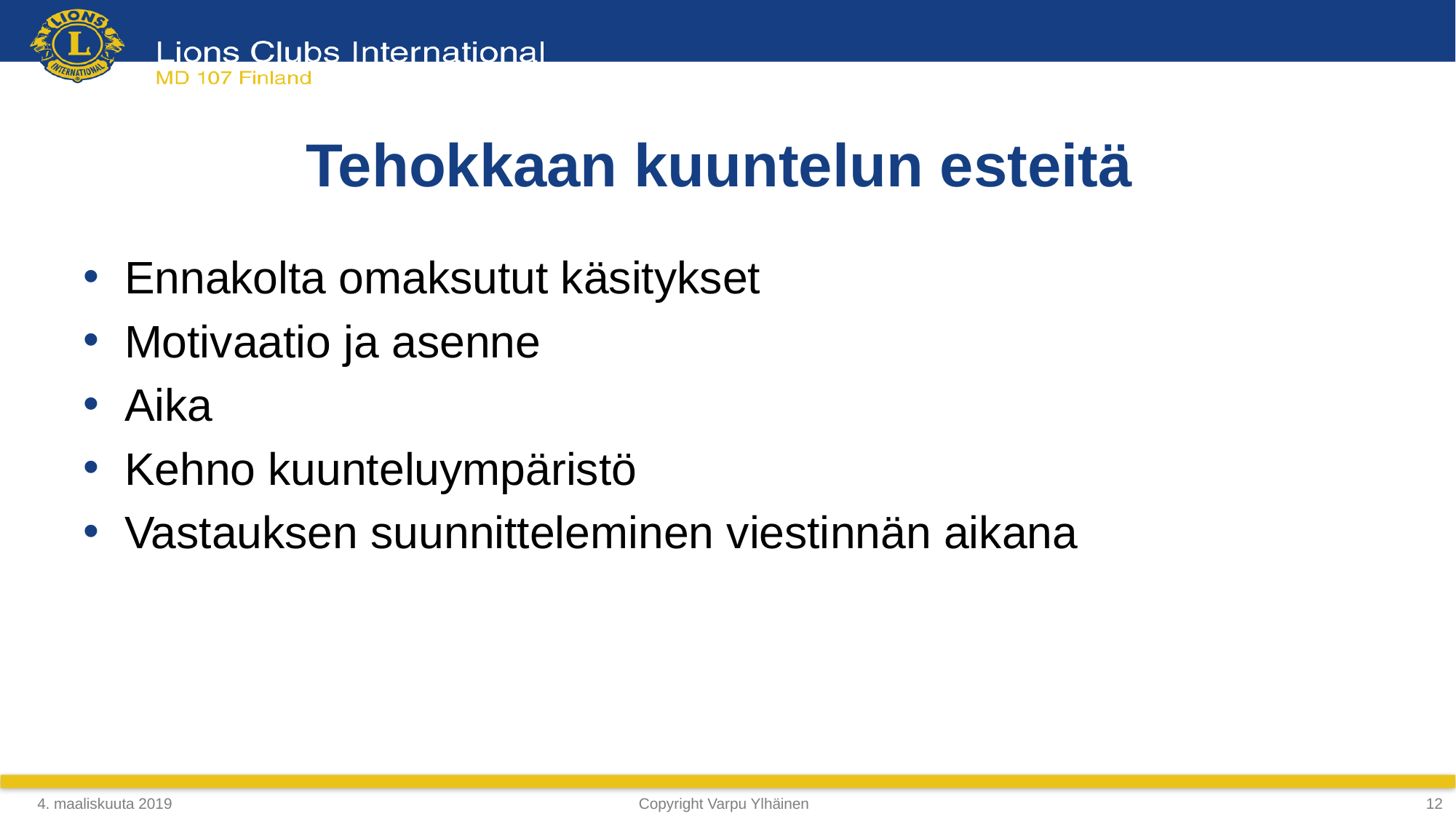

Tehokkaan kuuntelun esteitä
Ennakolta omaksutut käsitykset
Motivaatio ja asenne
Aika
Kehno kuunteluympäristö
Vastauksen suunnitteleminen viestinnän aikana

4. maaliskuuta 2019
Copyright Varpu Ylhäinen
12